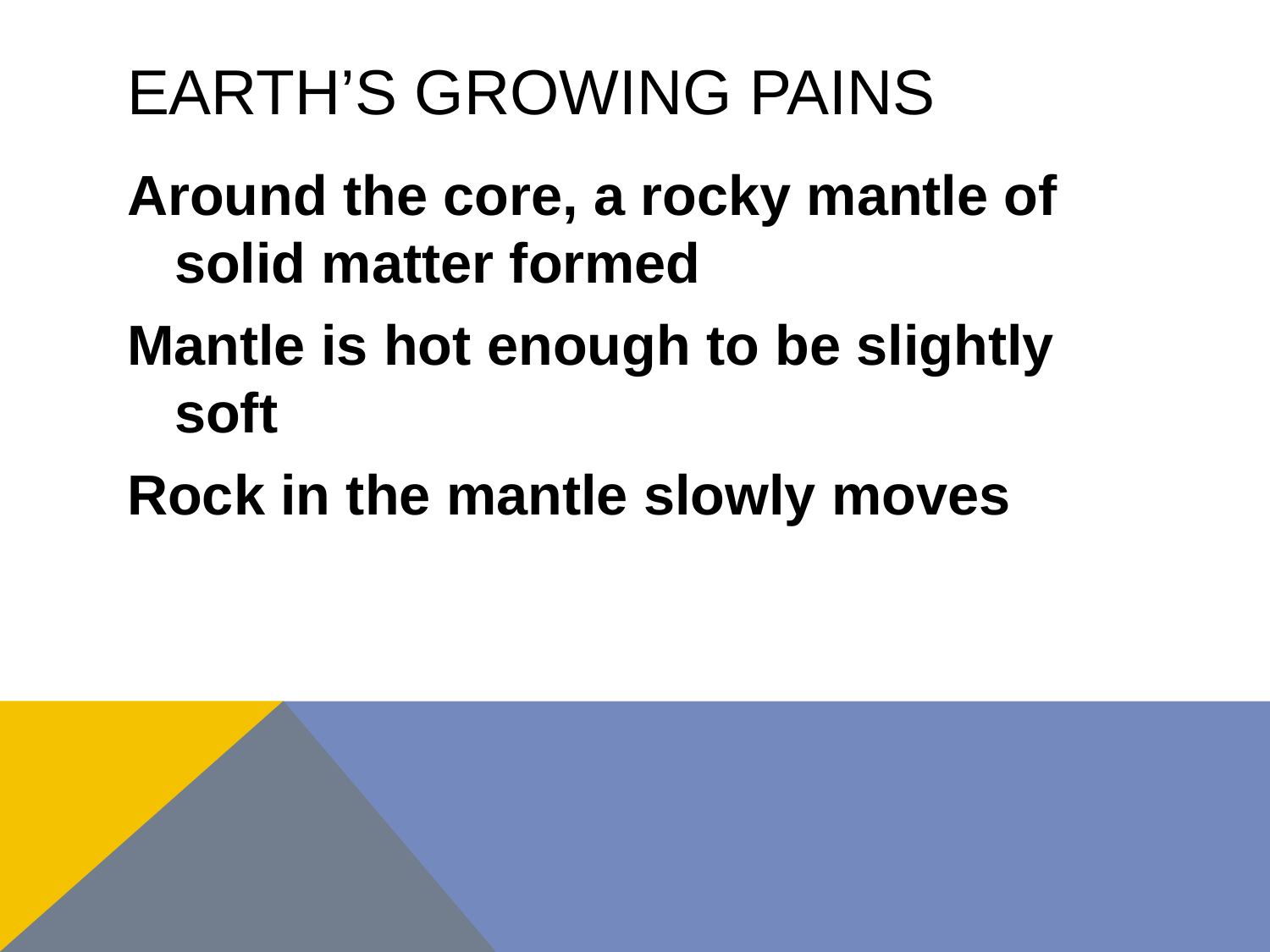

# Earth’s growing pains
Around the core, a rocky mantle of solid matter formed
Mantle is hot enough to be slightly soft
Rock in the mantle slowly moves